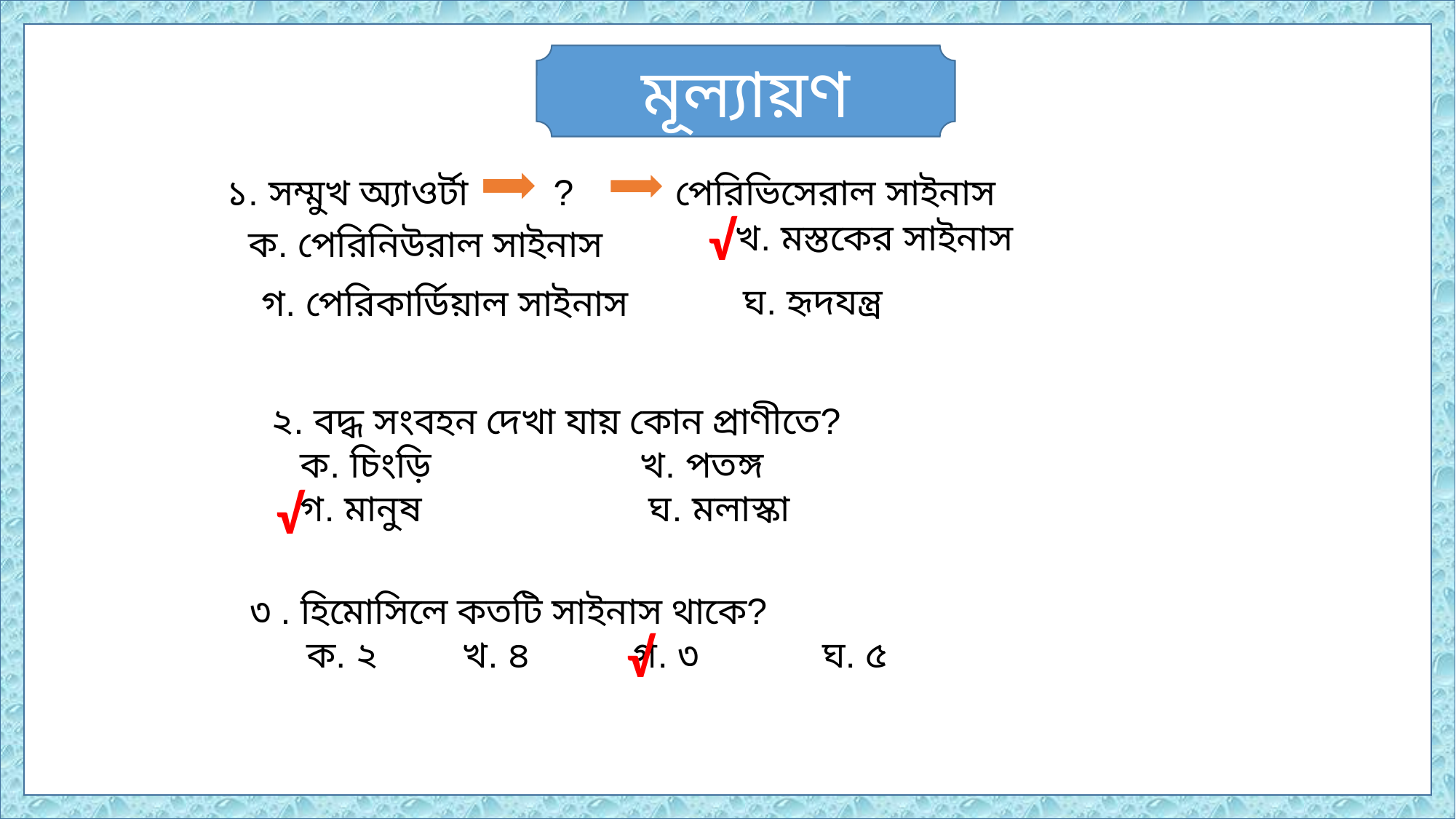

মূল্যায়ণ
১. সম্মুখ অ্যাওর্টা         ?          পেরিভিসেরাল সাইনাস
খ. মস্তকের সাইনাস
ক. পেরিনিউরাল সাইনাস
ঘ. হৃদযন্ত্র
গ. পেরিকার্ডিয়াল সাইনাস

√
২. বদ্ধ সংবহন দেখা যায় কোন প্রাণীতে?
   ক. চিংড়ি                      খ. পতঙ্গ
   গ. মানুষ                        ঘ. মলাস্কা
√
৩ . হিমোসিলে কতটি সাইনাস থাকে?
      ক. ২         খ. ৪           গ. ৩             ঘ. ৫
√